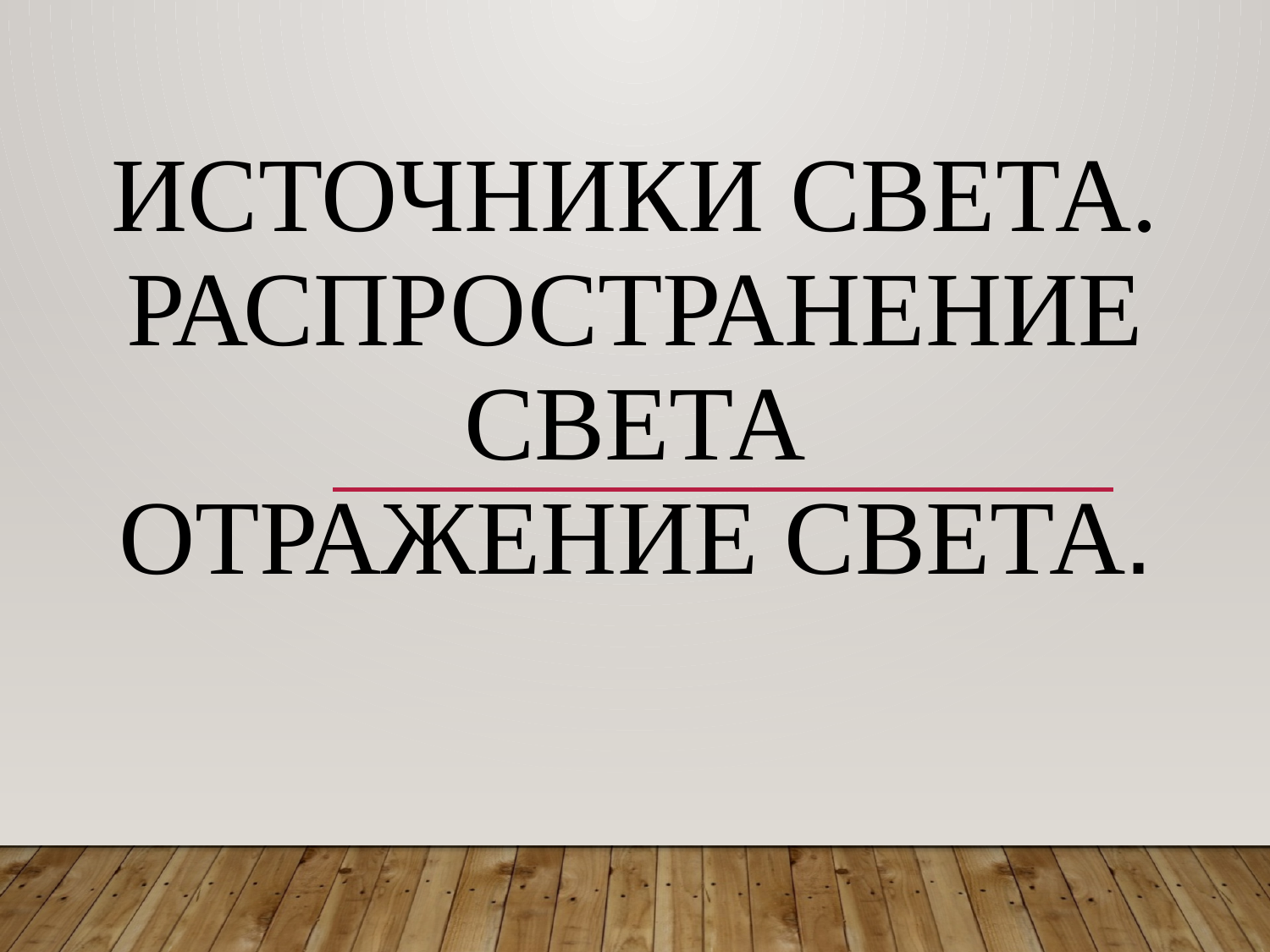

# Источники света. Распространение света Отражение света.